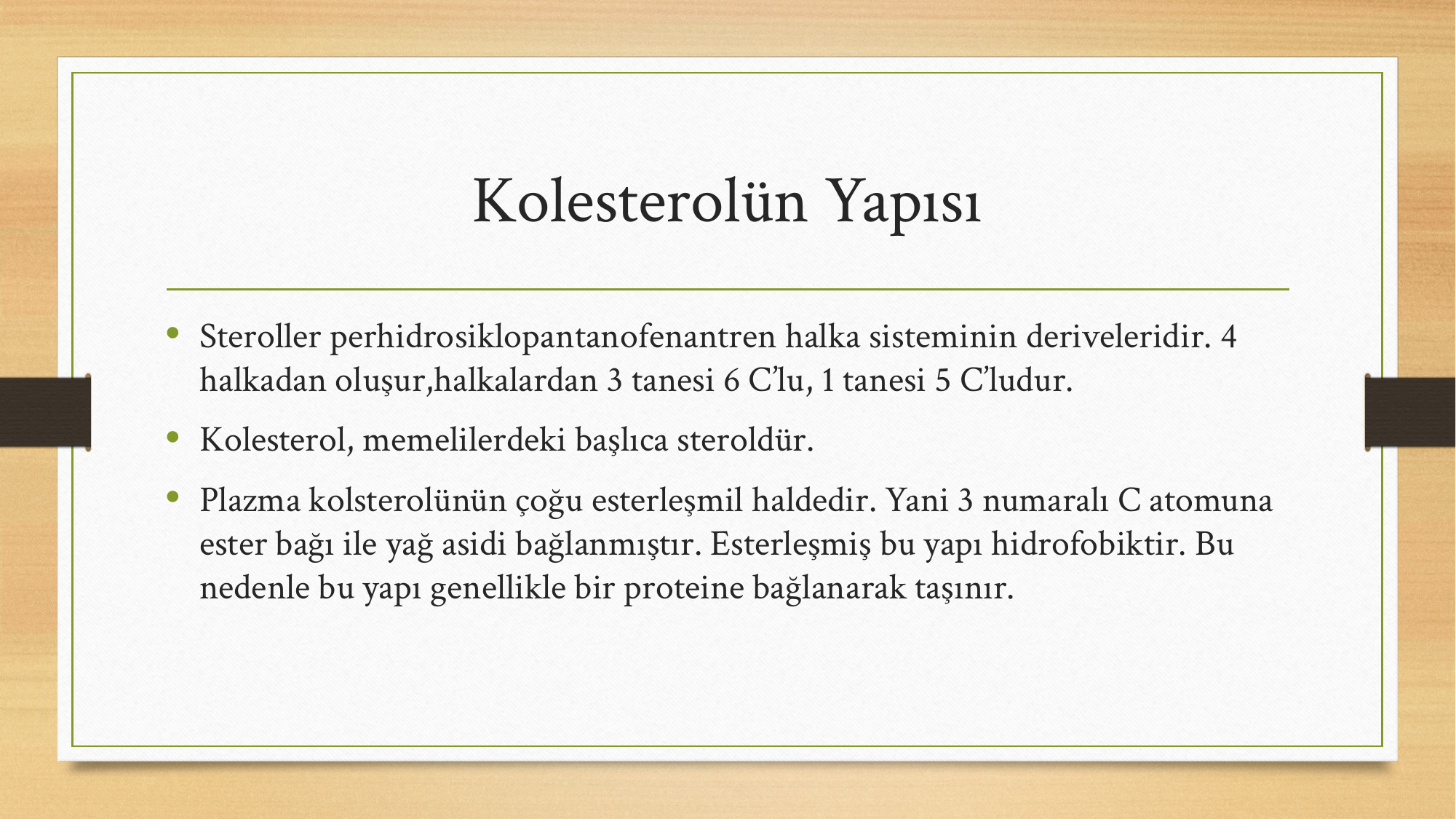

# Kolesterolün Yapısı
Steroller perhidrosiklopantanofenantren halka sisteminin deriveleridir. 4 halkadan oluşur,halkalardan 3 tanesi 6 C’lu, 1 tanesi 5 C’ludur.
Kolesterol, memelilerdeki başlıca steroldür.
Plazma kolsterolünün çoğu esterleşmil haldedir. Yani 3 numaralı C atomuna ester bağı ile yağ asidi bağlanmıştır. Esterleşmiş bu yapı hidrofobiktir. Bu nedenle bu yapı genellikle bir proteine bağlanarak taşınır.